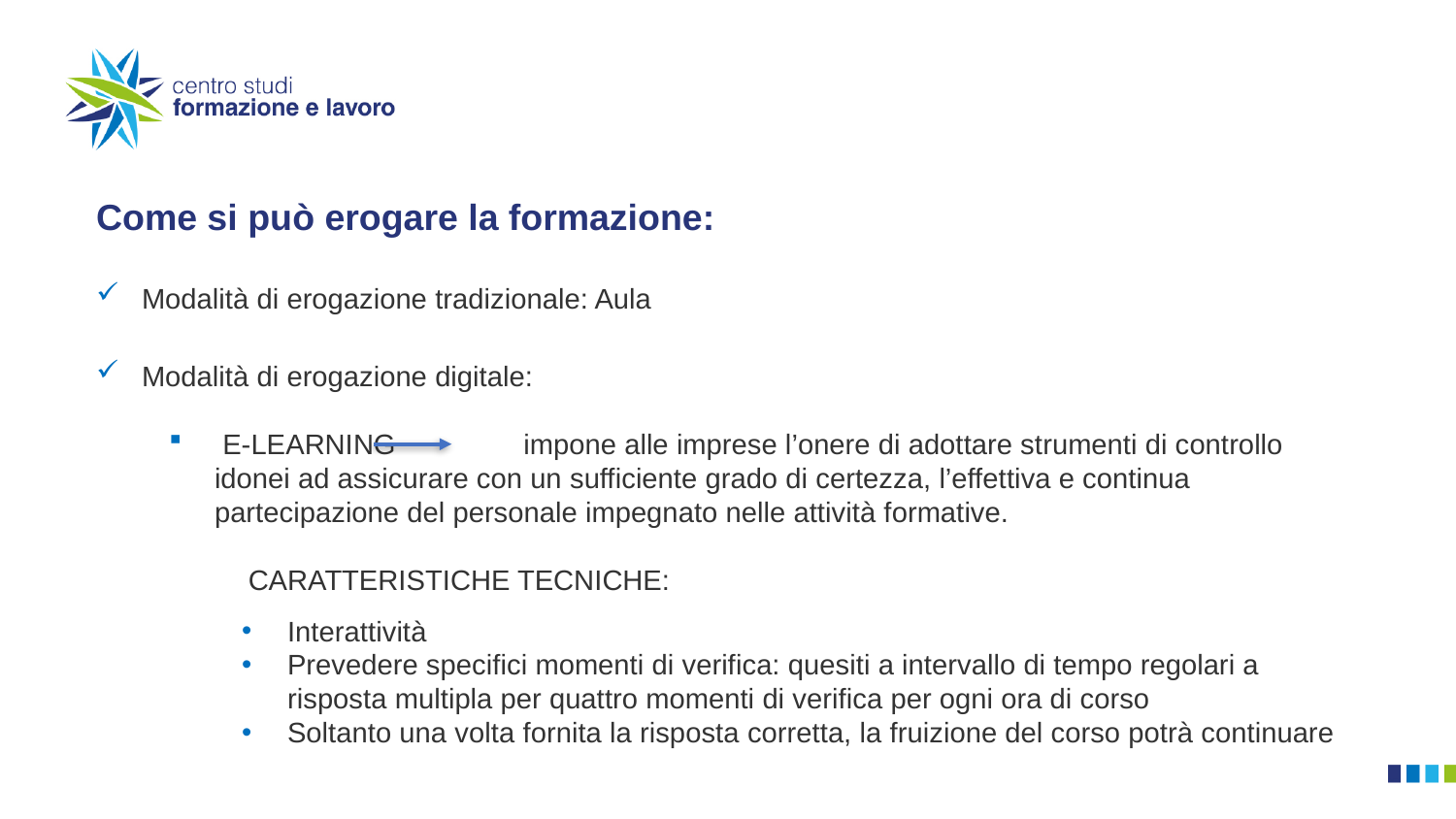

Come si può erogare la formazione:

Modalità di erogazione tradizionale: Aula

Modalità di erogazione digitale:

 E-LEARNING                impone alle imprese l’onere di adottare strumenti di controllo idonei ad assicurare con un sufficiente grado di certezza, l’effettiva e continua partecipazione del personale impegnato nelle attività formative.

                   CARATTERISTICHE TECNICHE:
Interattività
Prevedere specifici momenti di verifica: quesiti a intervallo di tempo regolari a risposta multipla per quattro momenti di verifica per ogni ora di corso
Soltanto una volta fornita la risposta corretta, la fruizione del corso potrà continuare